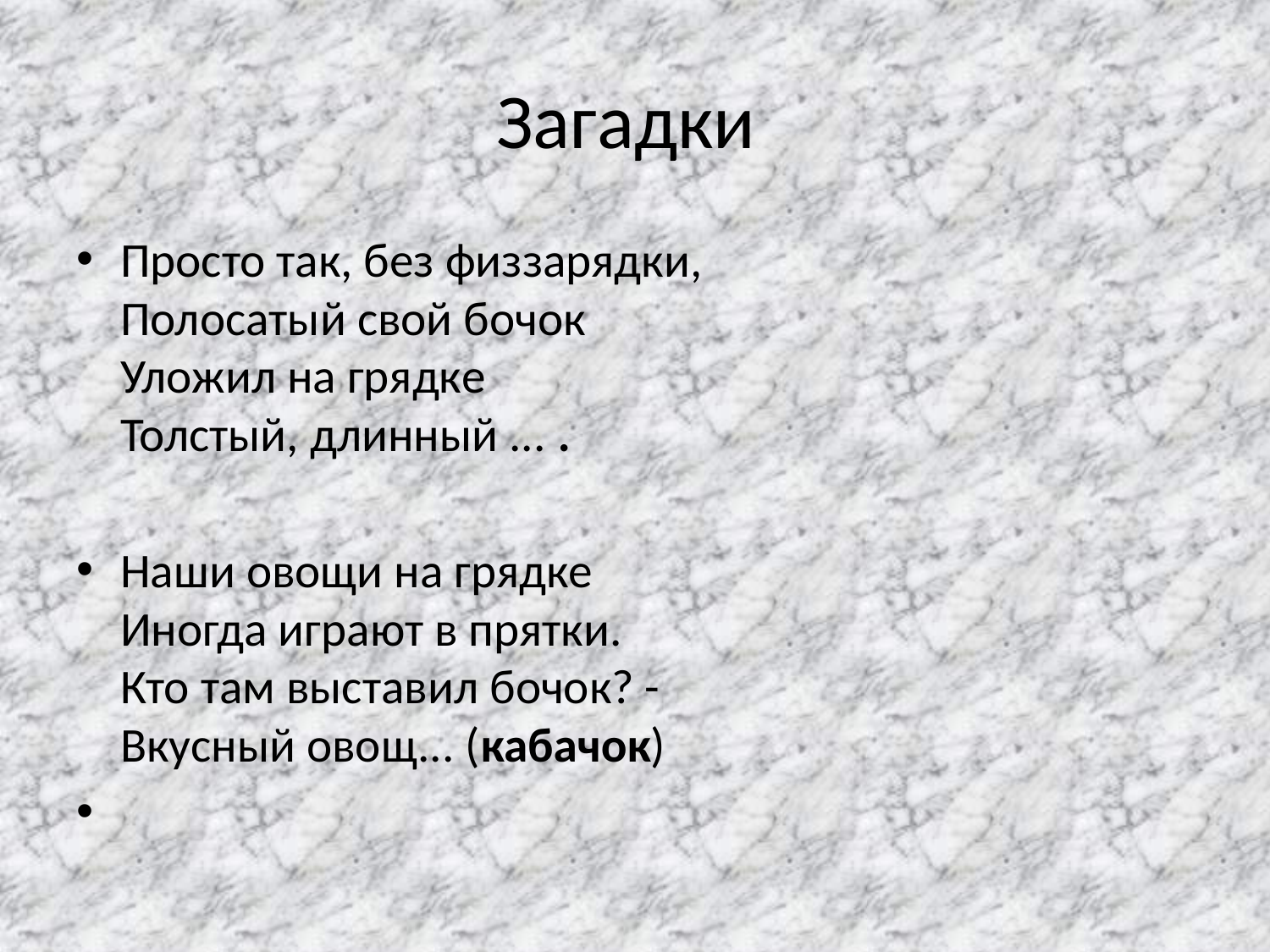

# Загадки
Просто так, без физзарядки,
Полосатый свой бочок
Уложил на грядке
Толстый, длинный ... .

Наши овощи на грядке
Иногда играют в прятки.
Кто там выставил бочок? -
Вкусный овощ... (кабачок)